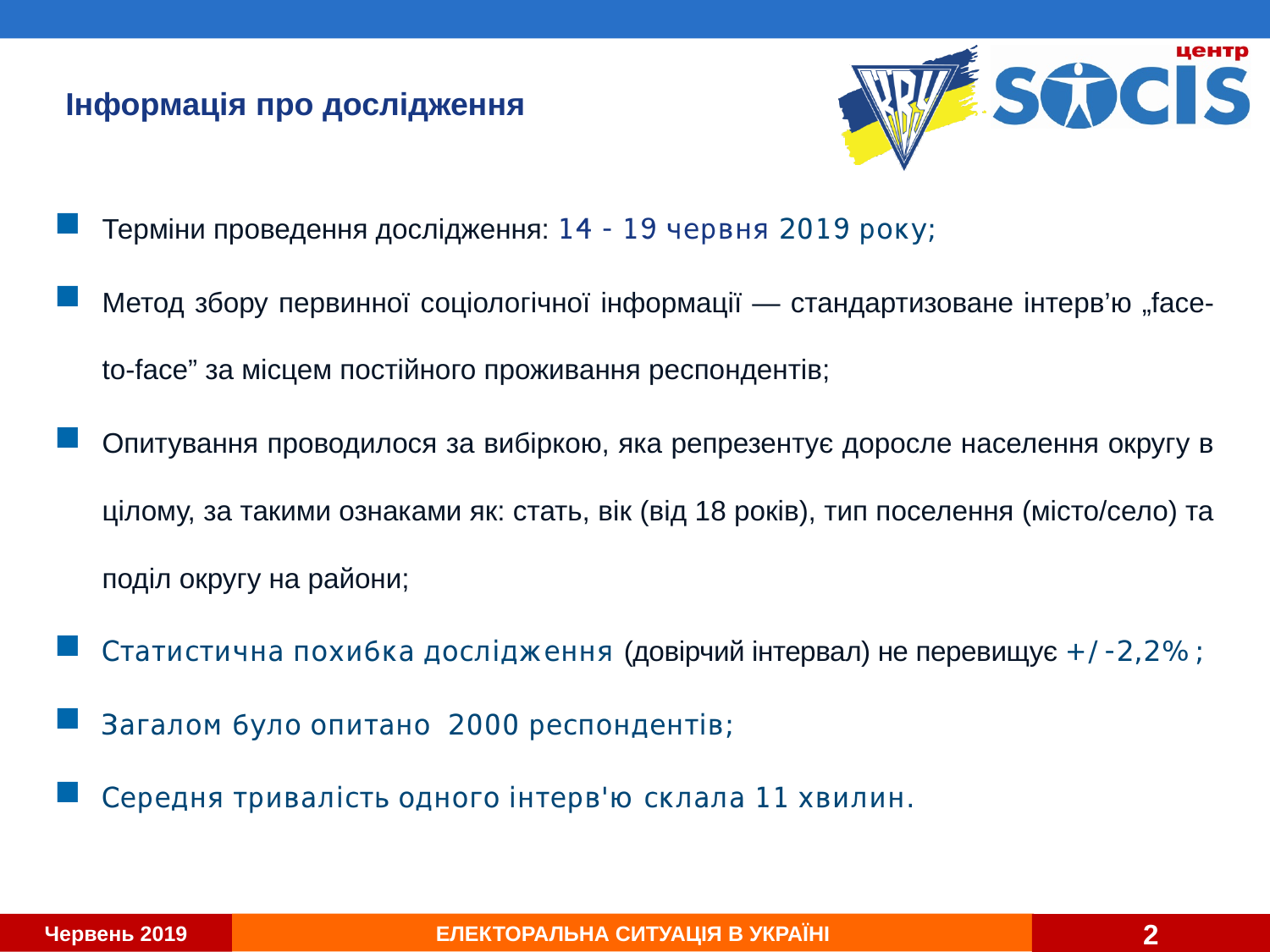

# Інформація про дослідження
Терміни проведення дослідження: 14 - 19 червня 2019 року;
Метод збору первинної соціологічної інформації — стандартизоване інтерв’ю „face-to-face” за місцем постійного проживання респондентів;
Опитування проводилося за вибіркою, яка репрезентує доросле населення округу в цілому, за такими ознаками як: стать, вік (від 18 років), тип поселення (місто/село) та поділ округу на райони;
Статистична похибка дослідження (довірчий інтервал) не перевищує +/-2,2%;
Загалом було опитано  2000 респондентів;
Середня тривалість одного інтерв'ю склала 11 хвилин.

2